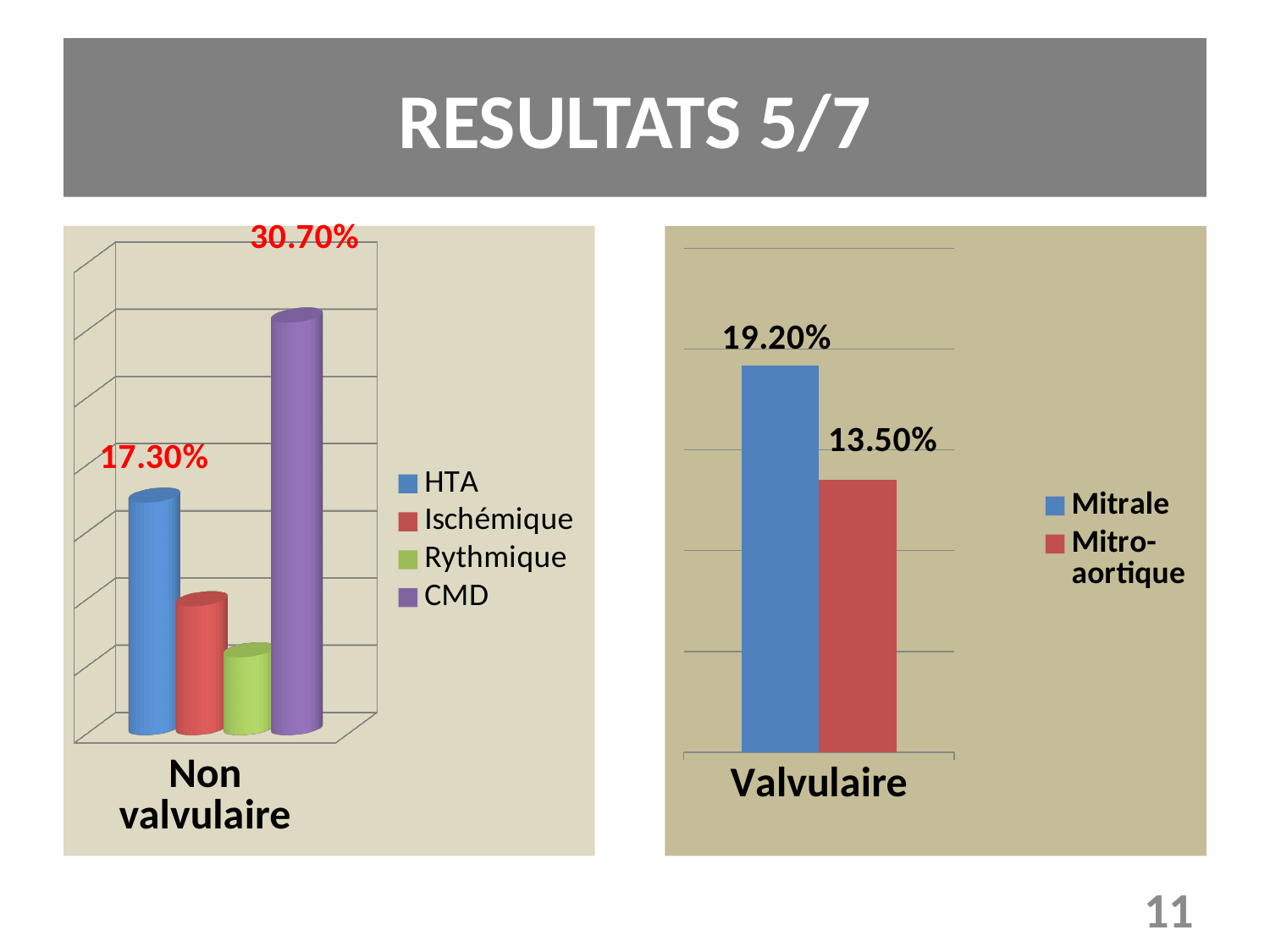

# RESULTATS 5/7

[unsupported chart]

### Chart

| Category | Mitrale | Mitro-aortique |
|---|---|---|
| Valvulaire | 0.192 | 0.135 |
11